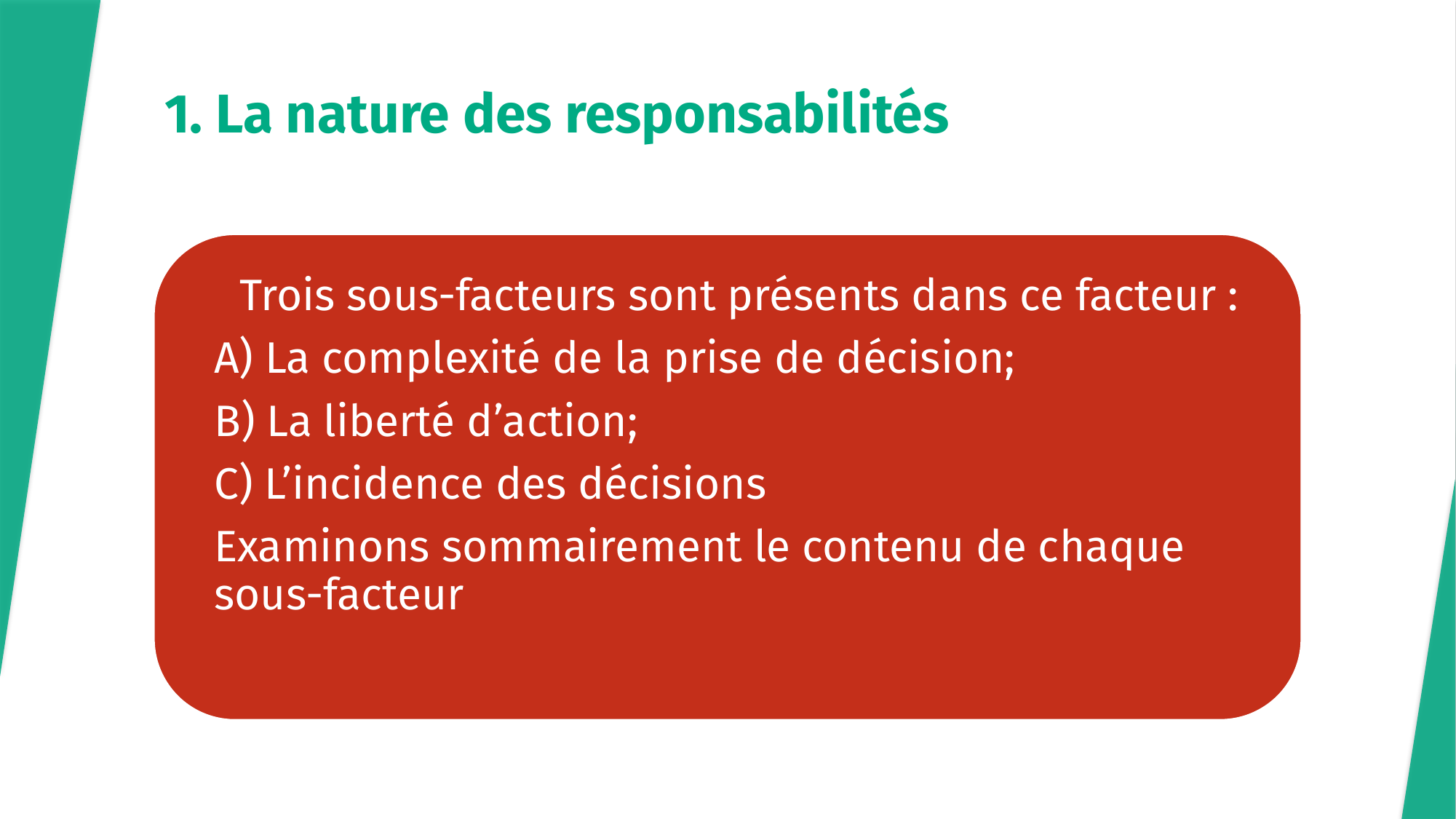

# 1. La nature des responsabilités
Trois sous-facteurs sont présents dans ce facteur :
A) La complexité de la prise de décision;
B) La liberté d’action;
C) L’incidence des décisions
Examinons sommairement le contenu de chaque sous-facteur